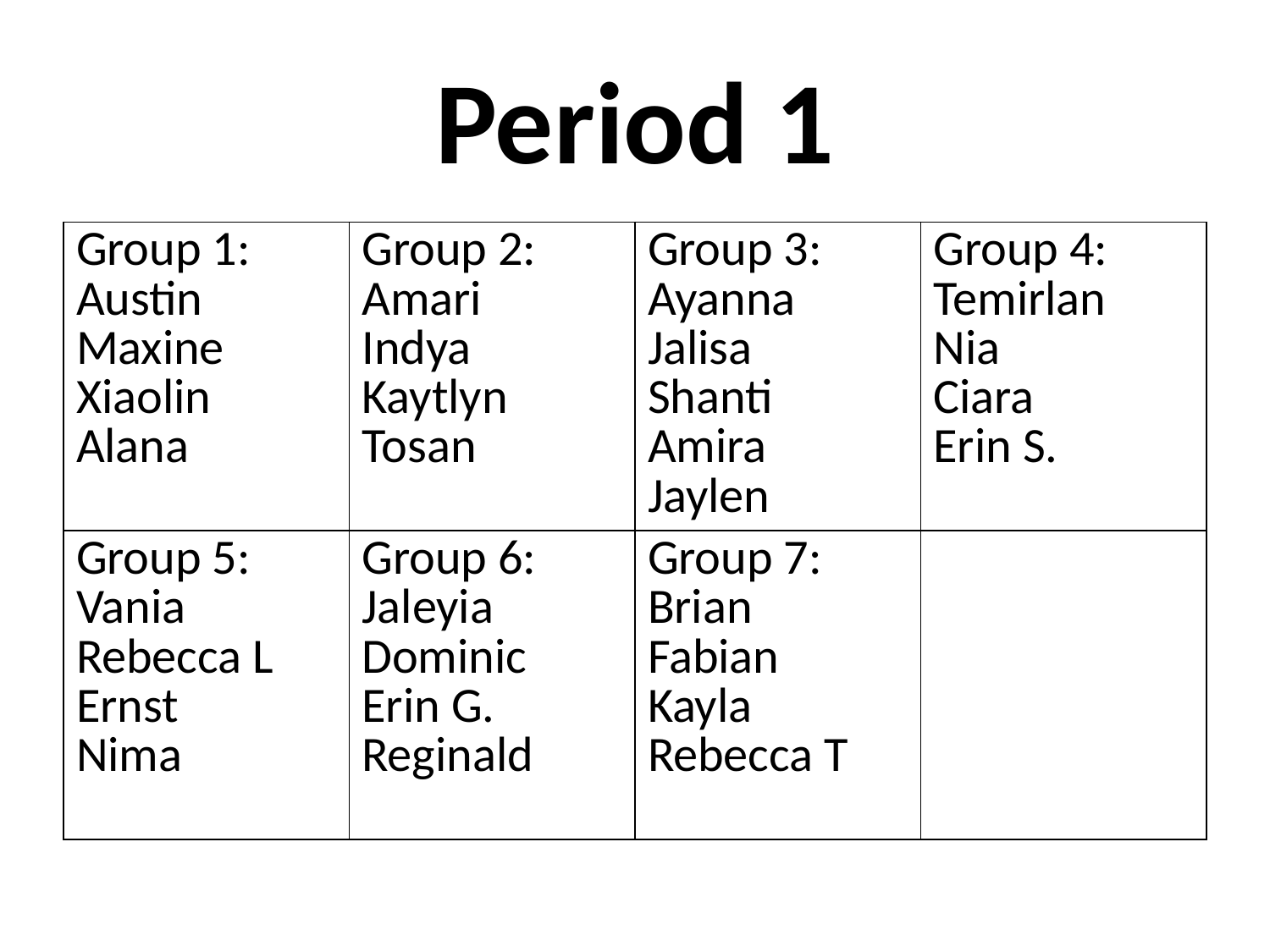

# Period 1
| Group 1: Austin Maxine Xiaolin Alana | Group 2: Amari Indya Kaytlyn Tosan | Group 3: Ayanna Jalisa Shanti Amira Jaylen | Group 4: Temirlan Nia Ciara Erin S. |
| --- | --- | --- | --- |
| Group 5: Vania Rebecca L Ernst Nima | Group 6: Jaleyia Dominic Erin G. Reginald | Group 7: Brian Fabian Kayla Rebecca T |  |